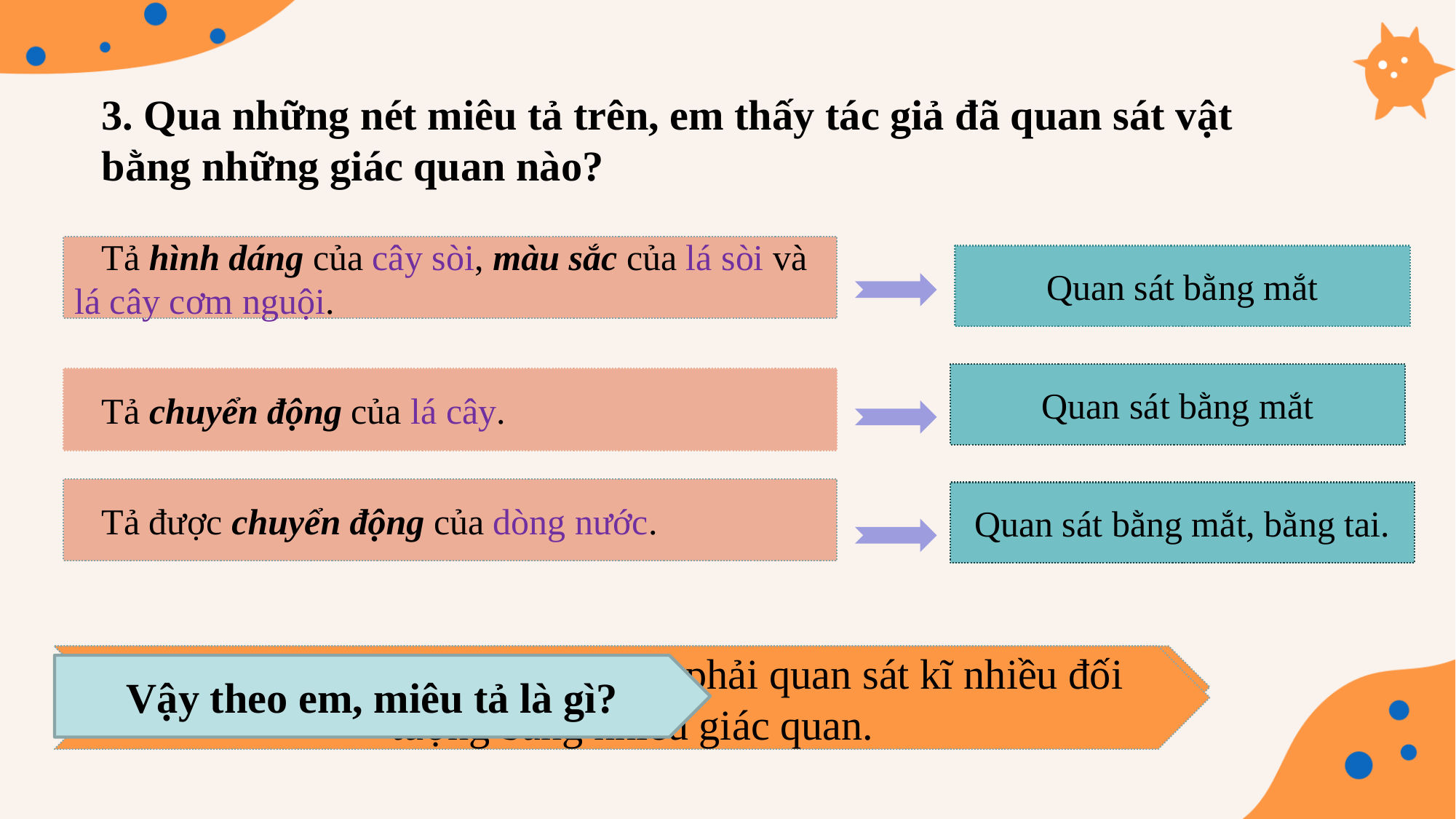

3. Qua những nét miêu tả trên, em thấy tác giả đã quan sát vật bằng những giác quan nào?
   Tả hình dáng của cây sòi, màu sắc của lá sòi và lá cây cơm nguội.
Quan sát bằng mắt

Quan sát bằng mắt
   Tả chuyển động của lá cây.

   Tả được chuyển động của dòng nước.
Quan sát bằng mắt, bằng tai.

Muốn miêu tả sự vật người viết phải làm gì?
Muốn miêu tả sự vật người viết phải quan sát kĩ nhiều đối tượng bằng nhiều giác quan.
Vậy theo em, miêu tả là gì?